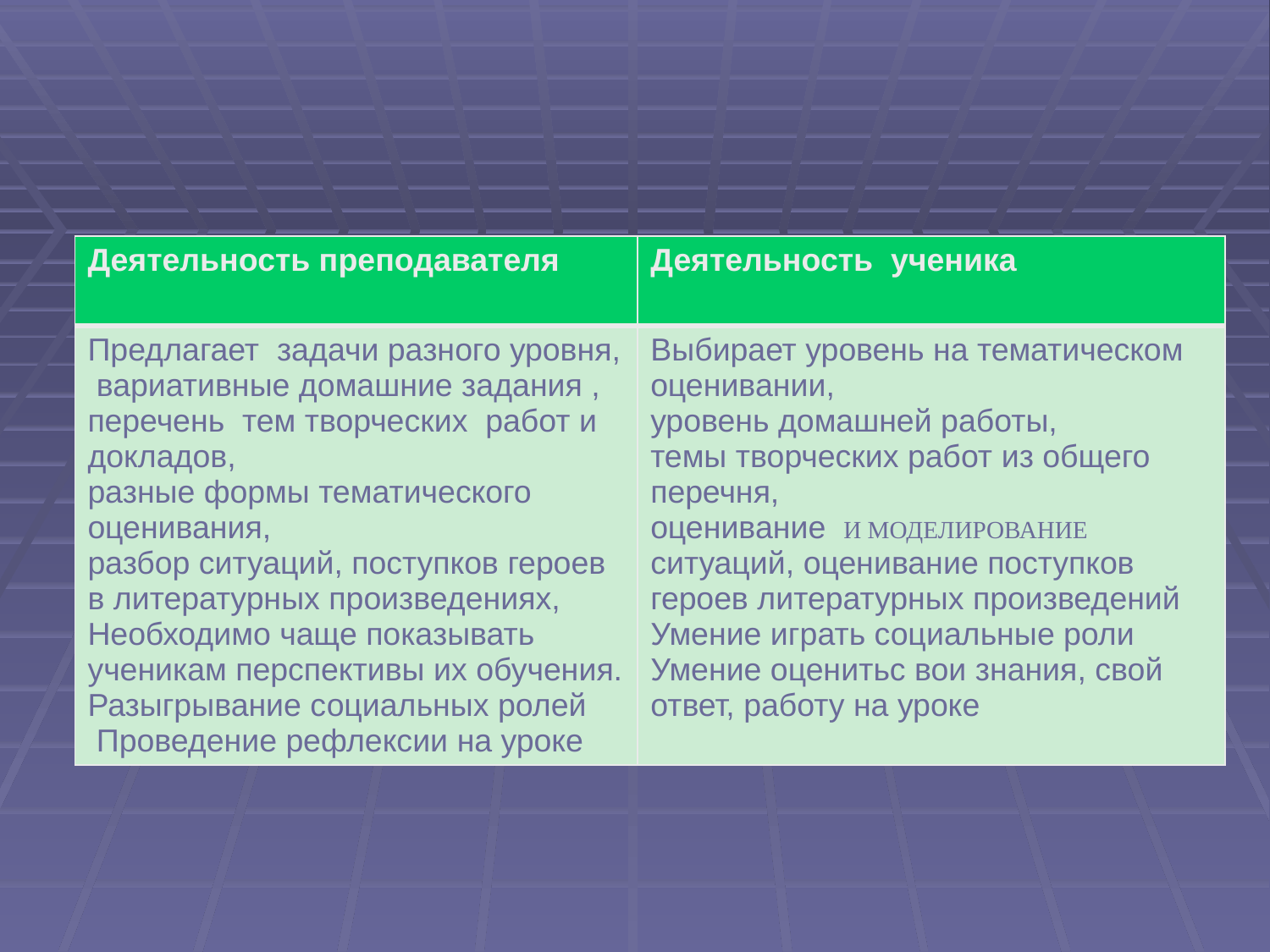

| Деятельность преподавателя | Деятельность ученика |
| --- | --- |
| Предлагает задачи разного уровня, вариативные домашние задания , перечень тем творческих работ и докладов, разные формы тематического оценивания, разбор ситуаций, поступков героев в литературных произведениях, Необходимо чаще показывать ученикам перспективы иx обучения. Разыгрывание социальных ролей Проведение рефлексии на уроке | Выбирает уровень на тематическом оценивании, уровень домашней работы, темы творческих работ из общего перечня, оценивание И МОДЕЛИРОВАНИЕ ситуаций, оценивание поступков героев литературных произведений Умение играть социальные роли Умение оценитьс вои знания, свой ответ, работу на уроке |